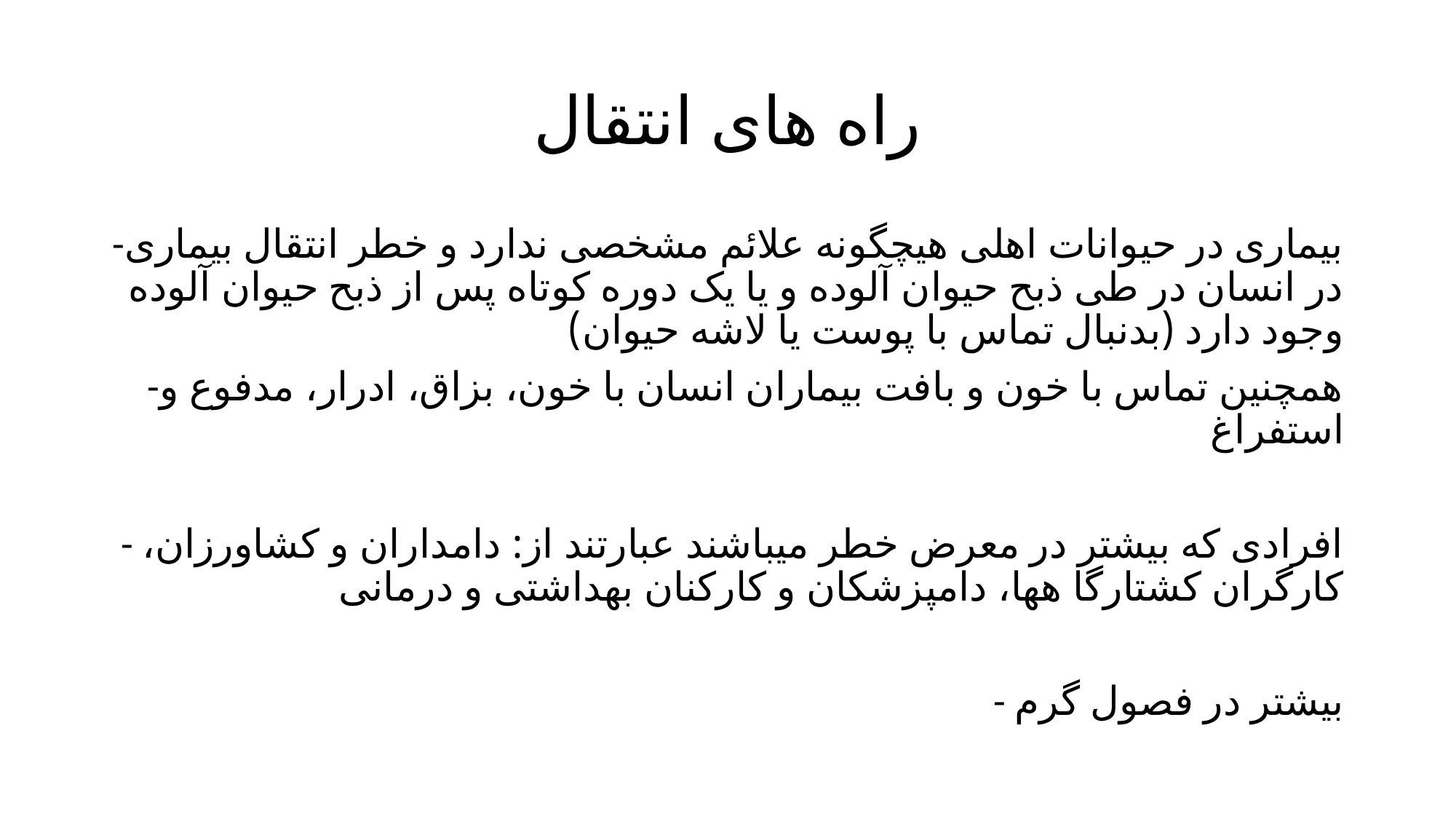

# راه های انتقال
-بیماری در حیوانات اهلی هیچگونه علائم مشخصی ندارد و خطر انتقال بیماری در انسان در طی ذبح حیوان آلوده و یا یک دوره کوتاه پس از ذبح حیوان آلوده وجود دارد (بدنبال تماس با پوست یا لاشه حیوان)
-همچنین تماس با خون و بافت بیماران انسان با خون، بزاق، ادرار، مدفوع و استفراغ

- افرادی که بیشتر در معرض خطر میباشند عبارتند از: دامداران و کشاورزان، کارگران کشتارگا هها، دامپزشکان و کارکنان بهداشتی و درمانی

- بیشتر در فصول گرم